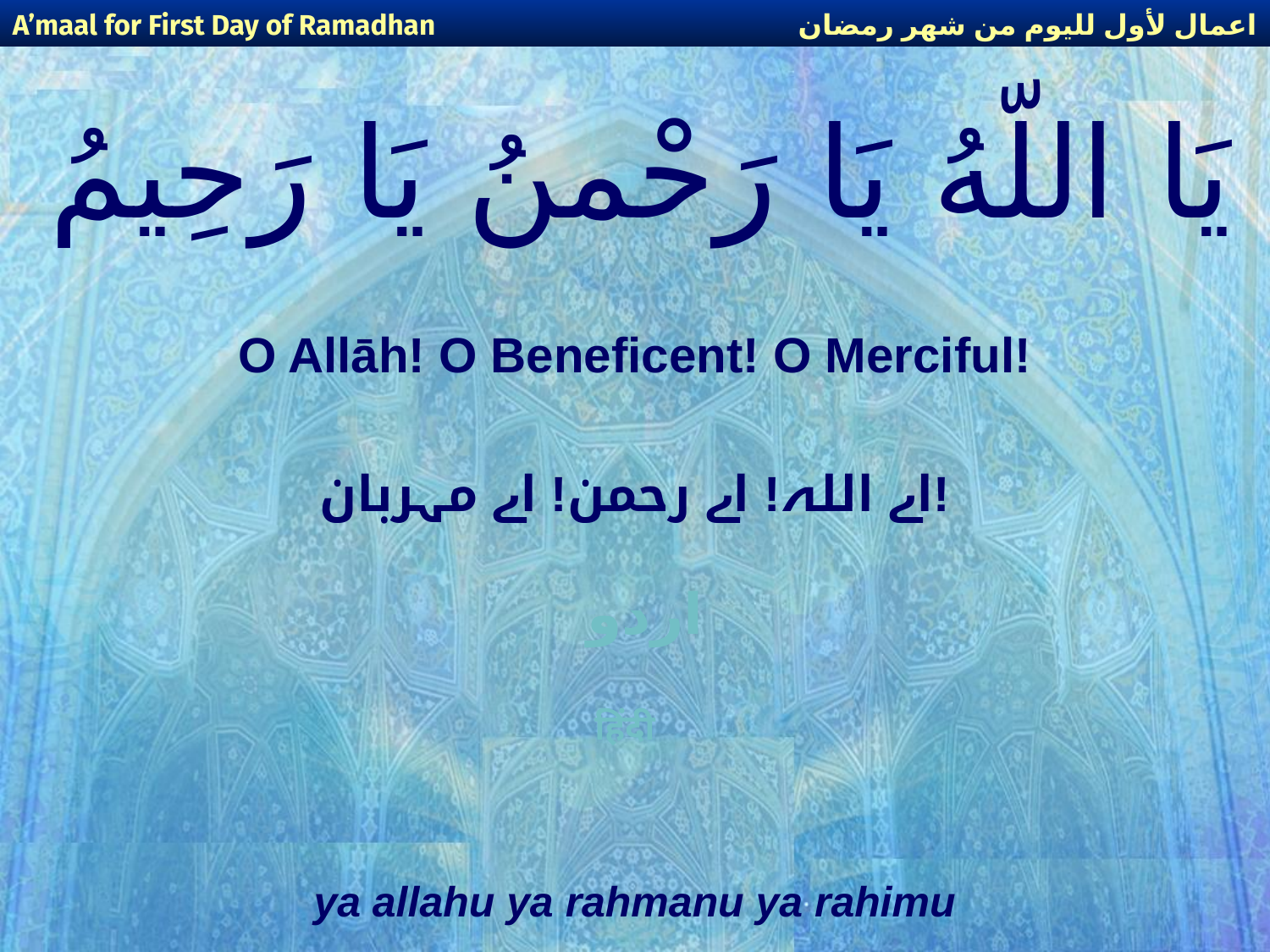

اعمال لأول لليوم من شهر رمضان
A’maal for First Day of Ramadhan
# يَا اللّهُ يَا رَحْمنُ يَا رَحِيمُ
O Allāh! O Beneficent! O Merciful!

اے اللہ! اے رحمن! اے مہربان!

اردو
हिंदी
ya allahu ya rahmanu ya rahimu